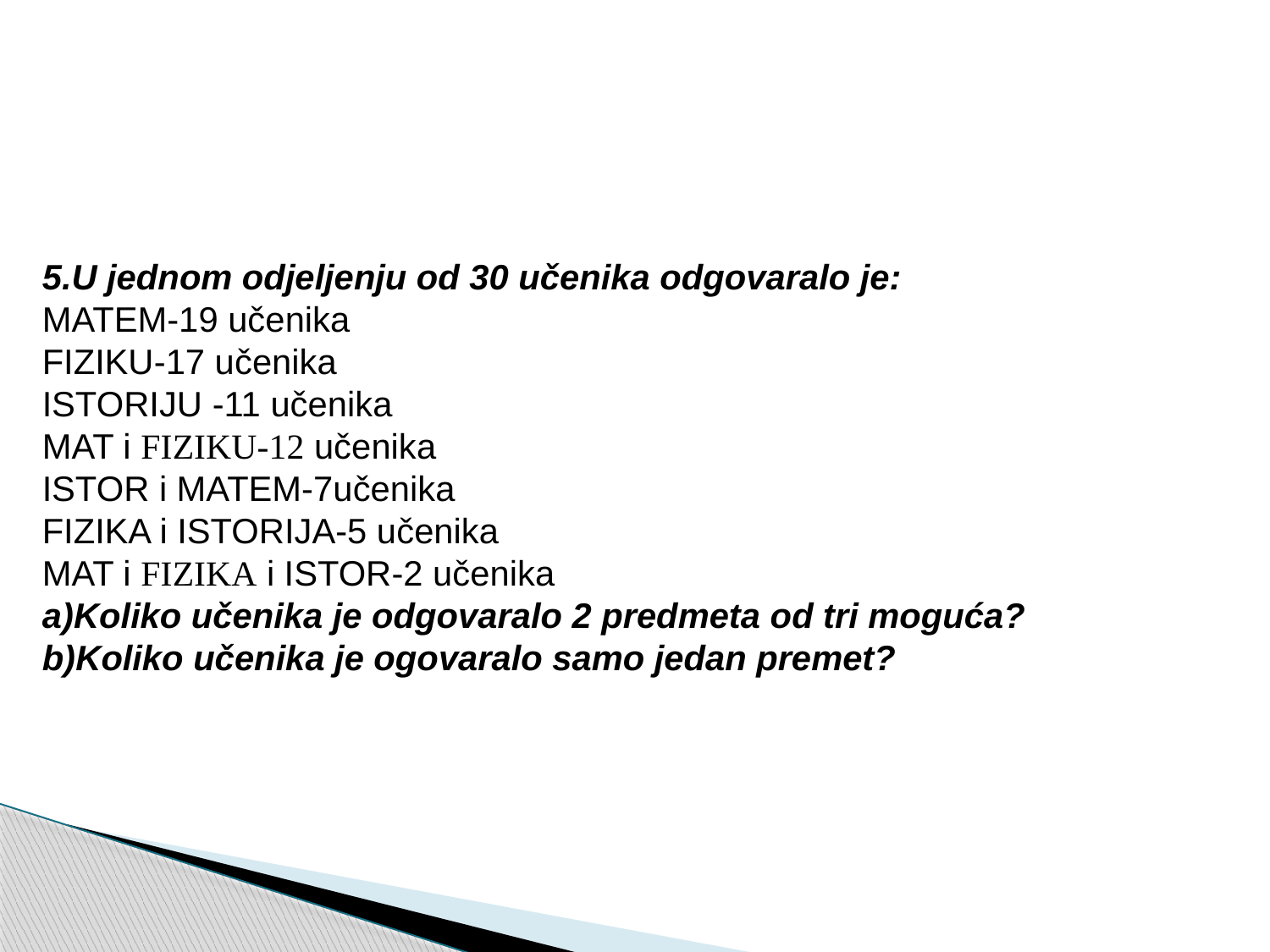

5.U jednom odjeljenju od 30 učenika odgovaralo je:
MATEM-19 učenika
FIZIKU-17 učenika
ISTORIJU -11 učenika
MAT i FIZIKU-12 učenika
ISTOR i MATEM-7učenika
FIZIKA i ISTORIJA-5 učenika
MAT i FIZIKA i ISTOR-2 učenika
a)Koliko učenika je odgovaralo 2 predmeta od tri moguća?
b)Koliko učenika je ogovaralo samo jedan premet?